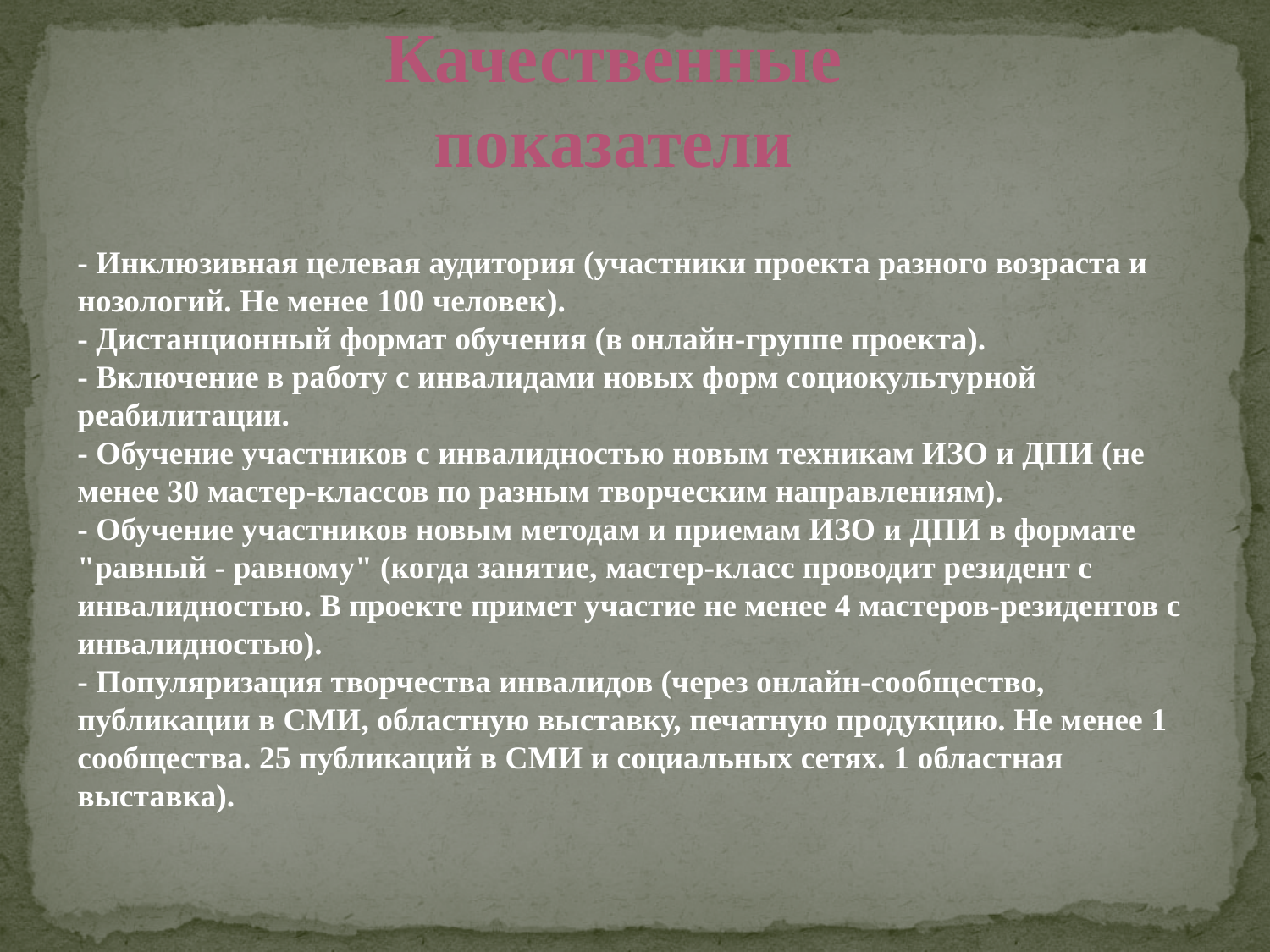

Качественные показатели

- Инклюзивная целевая аудитория (участники проекта разного возраста и нозологий. Не менее 100 человек).
- Дистанционный формат обучения (в онлайн-группе проекта).
- Включение в работу с инвалидами новых форм социокультурной реабилитации.
- Обучение участников с инвалидностью новым техникам ИЗО и ДПИ (не менее 30 мастер-классов по разным творческим направлениям).
- Обучение участников новым методам и приемам ИЗО и ДПИ в формате "равный - равному" (когда занятие, мастер-класс проводит резидент с инвалидностью. В проекте примет участие не менее 4 мастеров-резидентов с инвалидностью).
- Популяризация творчества инвалидов (через онлайн-сообщество, публикации в СМИ, областную выставку, печатную продукцию. Не менее 1 сообщества. 25 публикаций в СМИ и социальных сетях. 1 областная выставка).